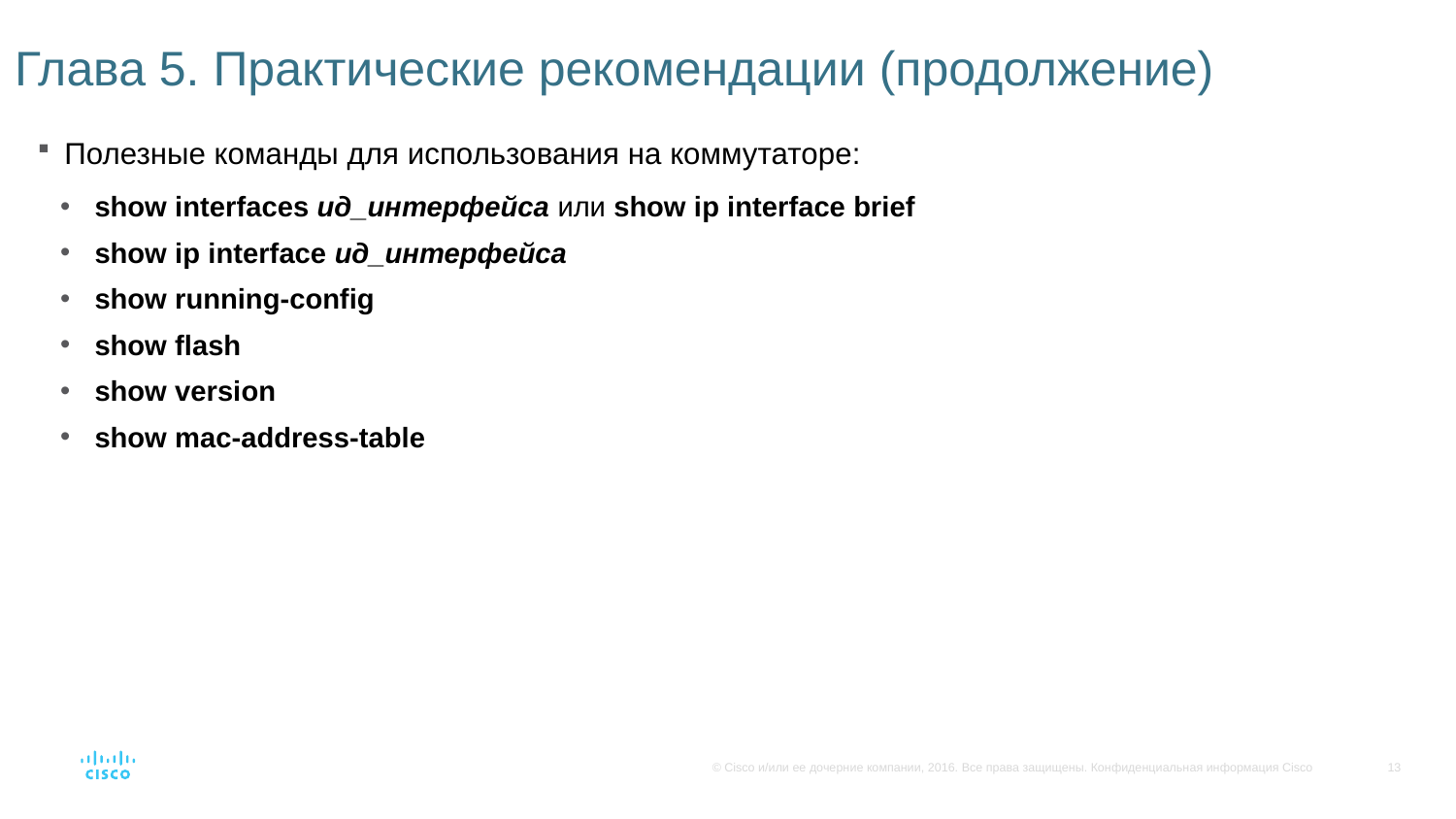

# Глава 5. Практические рекомендации (продолжение)
Полезные команды для использования на коммутаторе:
show interfaces ид_интерфейса или show ip interface brief
show ip interface ид_интерфейса
show running-config
show flash
show version
show mac-address-table